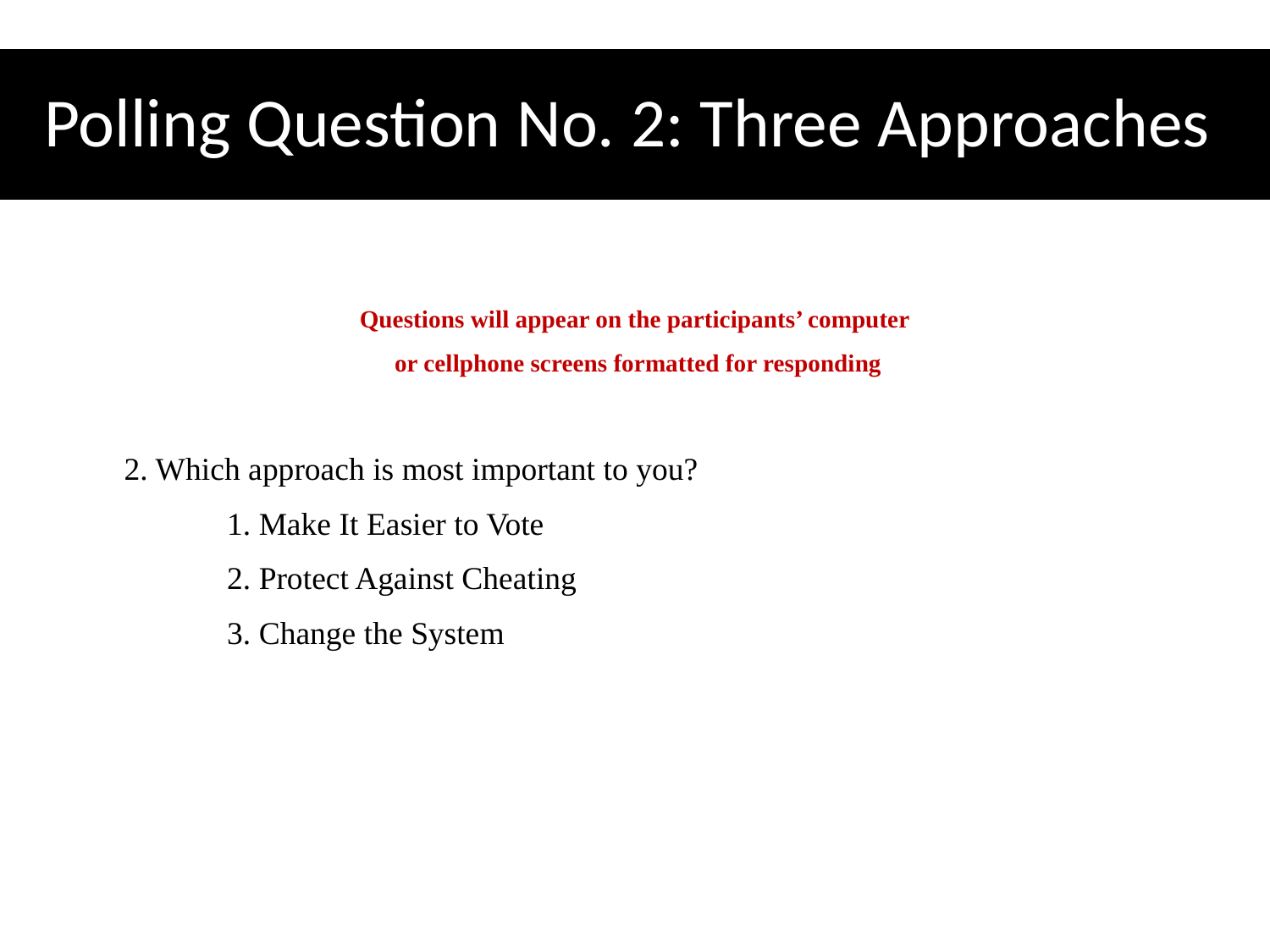

# Polling Question No. 2: Three Approaches

Questions will appear on the participants’ computer
 or cellphone screens formatted for responding

   2. Which approach is most important to you?
	1. Make It Easier to Vote
	2. Protect Against Cheating
	3. Change the System